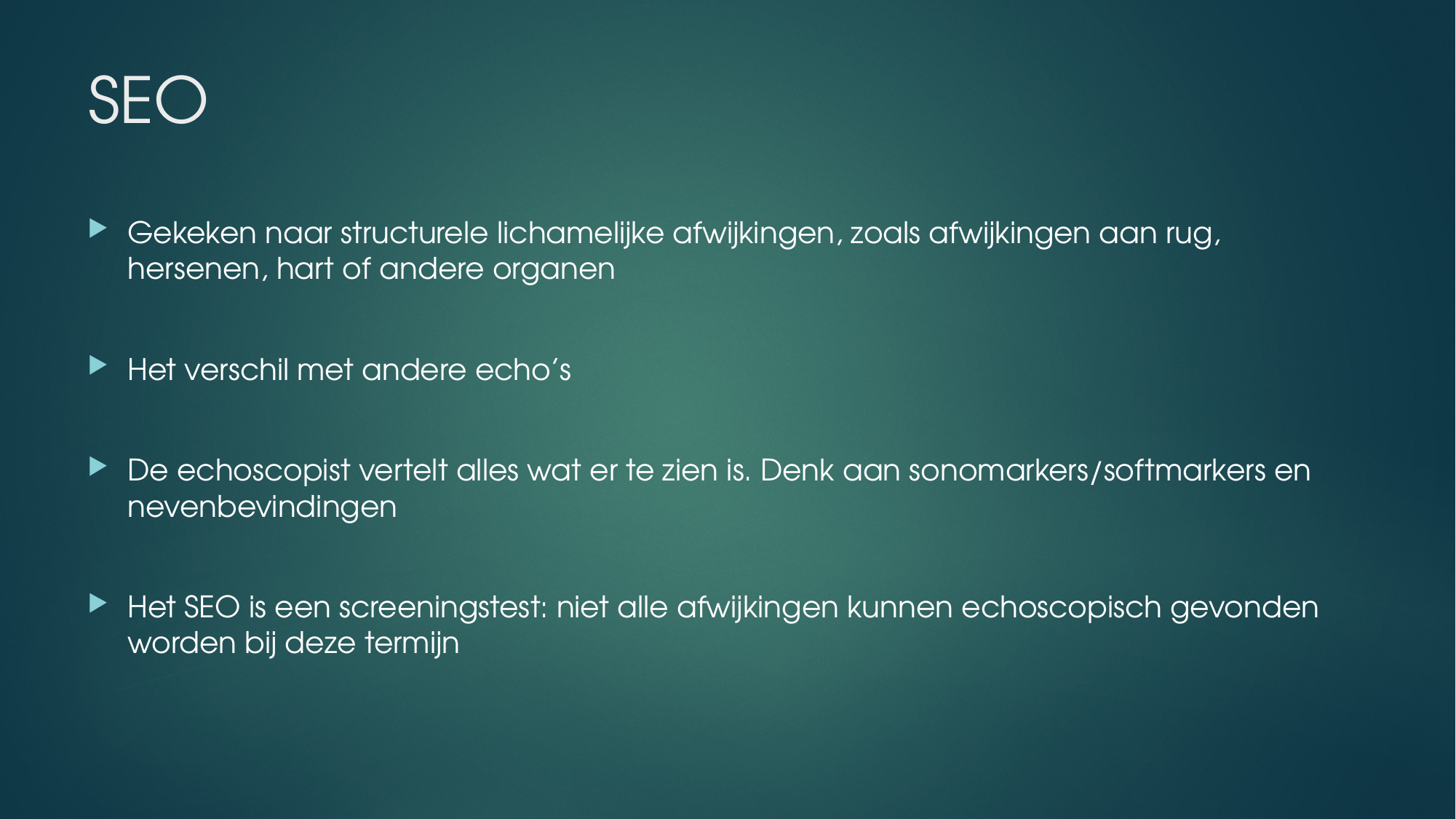

# SEO
Gekeken naar structurele lichamelijke afwijkingen, zoals afwijkingen aan rug, hersenen, hart of andere organen

Het verschil met andere echo’s

De echoscopist vertelt alles wat er te zien is. Denk aan sonomarkers/softmarkers en nevenbevindingen

Het SEO is een screeningstest: niet alle afwijkingen kunnen echoscopisch gevonden worden bij deze termijn